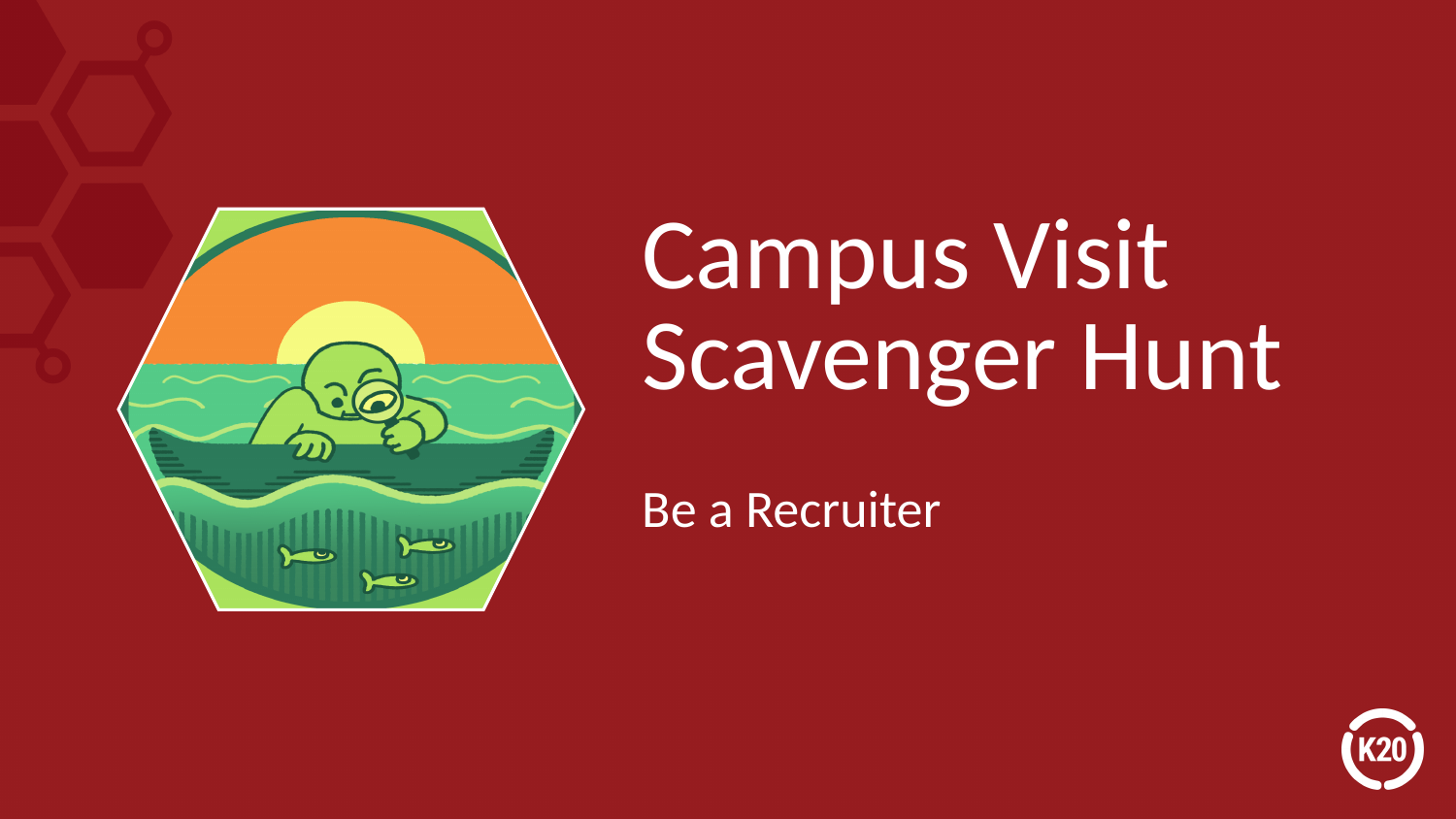

# Campus Visit Scavenger Hunt

Be a Recruiter